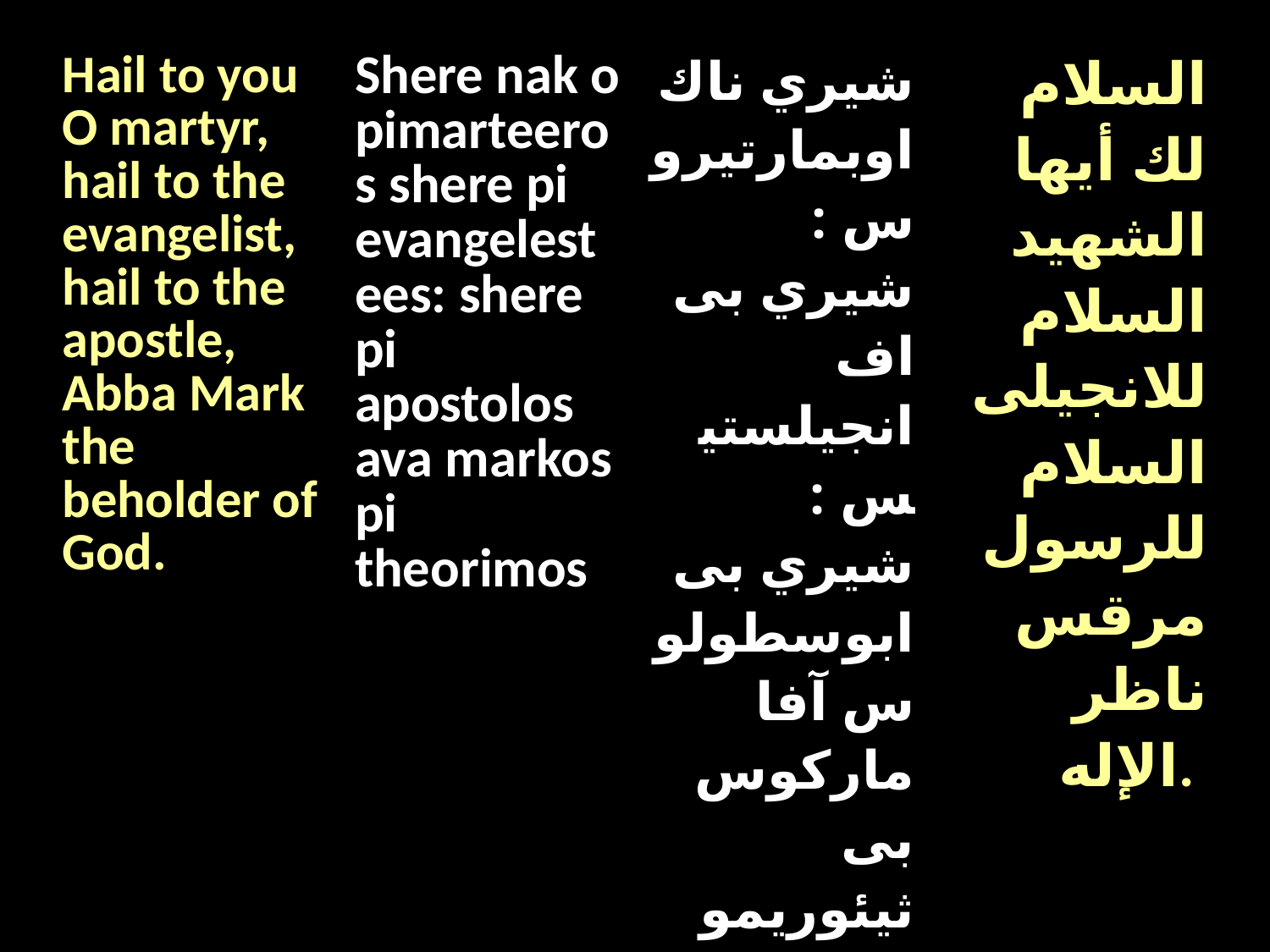

| Hail to you O martyr, hail to the evangelist, hail to the apostle, Abba Mark the beholder of God. | Shere nak o pimarteeros shere pi evangelestees: shere pi apostolos ava markos pi theorimos | شيري ناك اوبمارتيروس : شيري بى اف انجيلستيس : شيري بى ابوسطولوس آفا ماركوس بى ثيئوريموس | السلام لك أيها الشهيد السلام للانجيلى السلام للرسول مرقس ناظر الإله. |
| --- | --- | --- | --- |